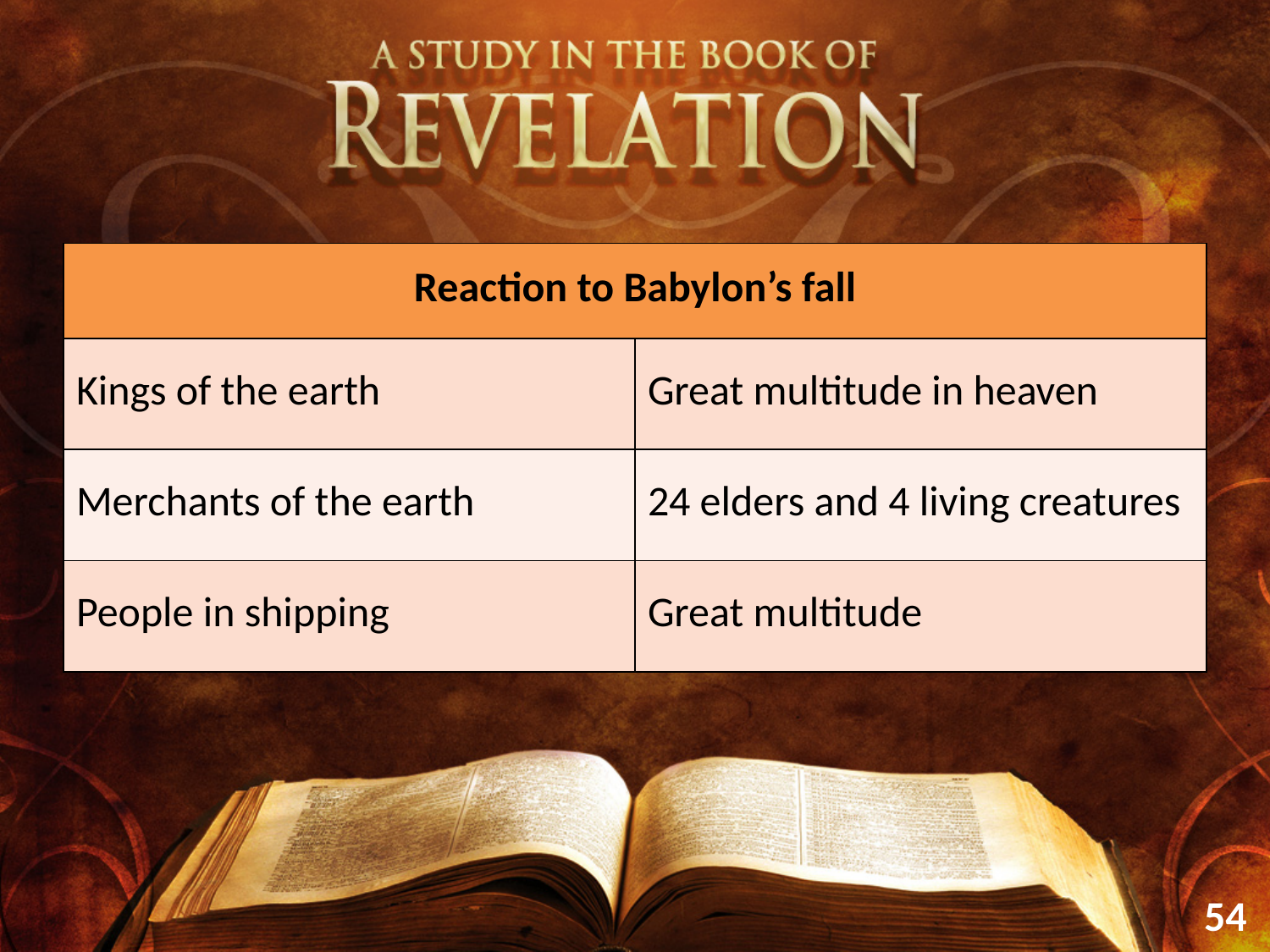

| Reaction to Babylon’s fall |  |
| --- | --- |
| Kings of the earth | Great multitude in heaven |
| Merchants of the earth | 24 elders and 4 living creatures |
| People in shipping | Great multitude |
54